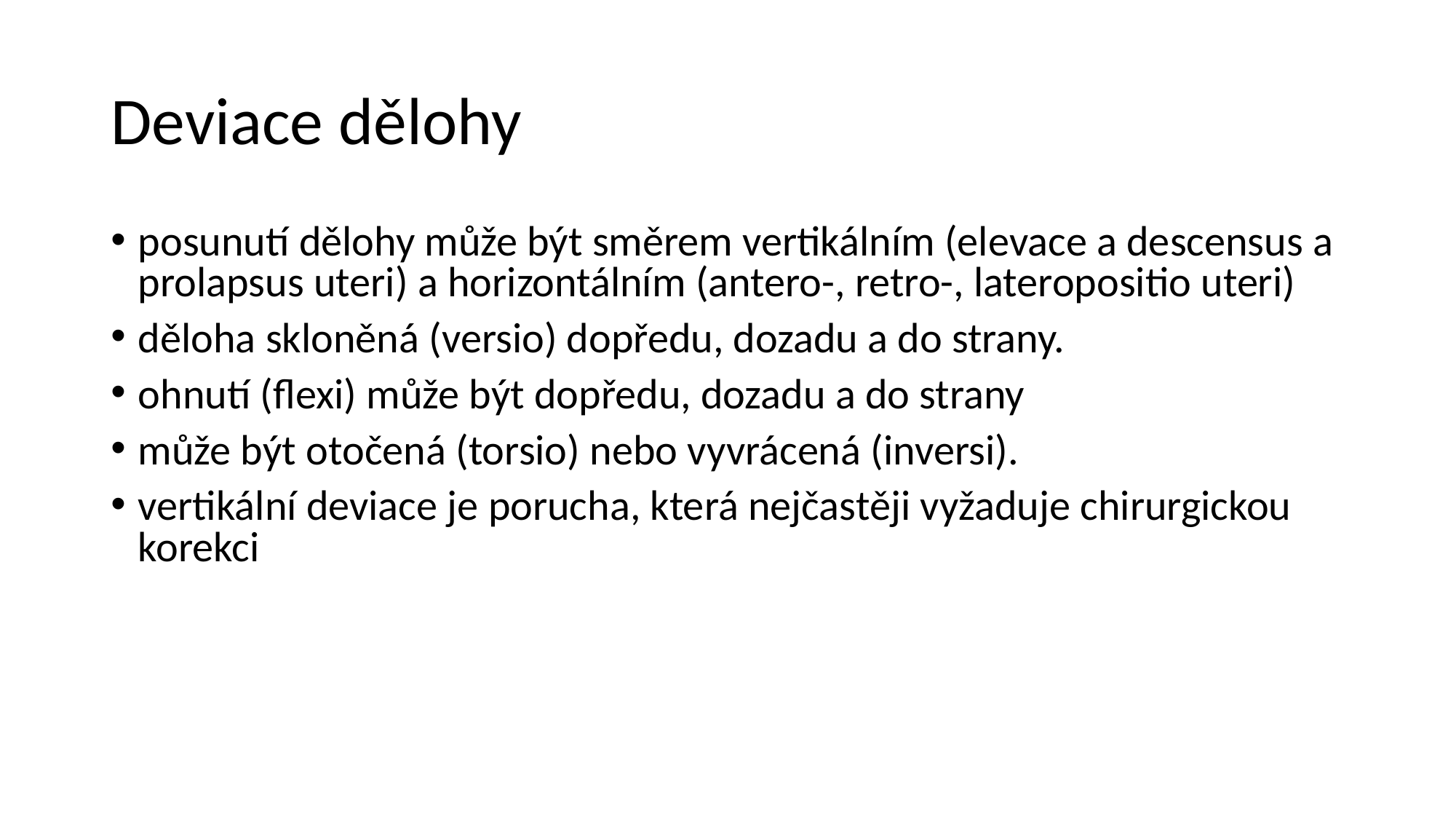

# Deviace dělohy
posunutí dělohy může být směrem vertikálním (elevace a descensus a prolapsus uteri) a horizontálním (antero-, retro-, lateropositio uteri)
děloha skloněná (versio) dopředu, dozadu a do strany.
ohnutí (flexi) může být dopředu, dozadu a do strany
může být otočená (torsio) nebo vyvrácená (inversi).
vertikální deviace je porucha, která nejčastěji vyžaduje chirurgickou korekci